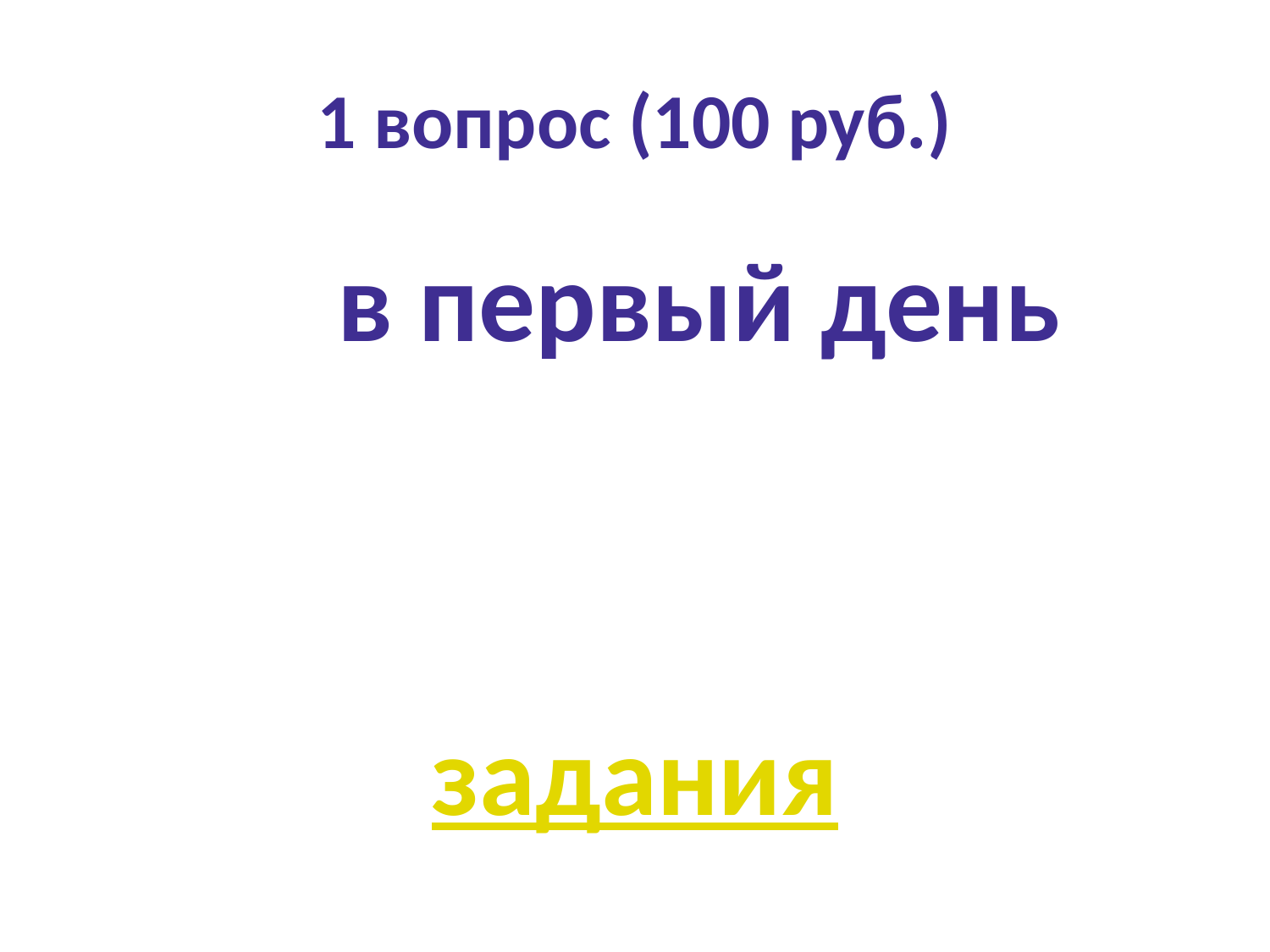

# 1 вопрос (100 руб.)
     в первый день

задания